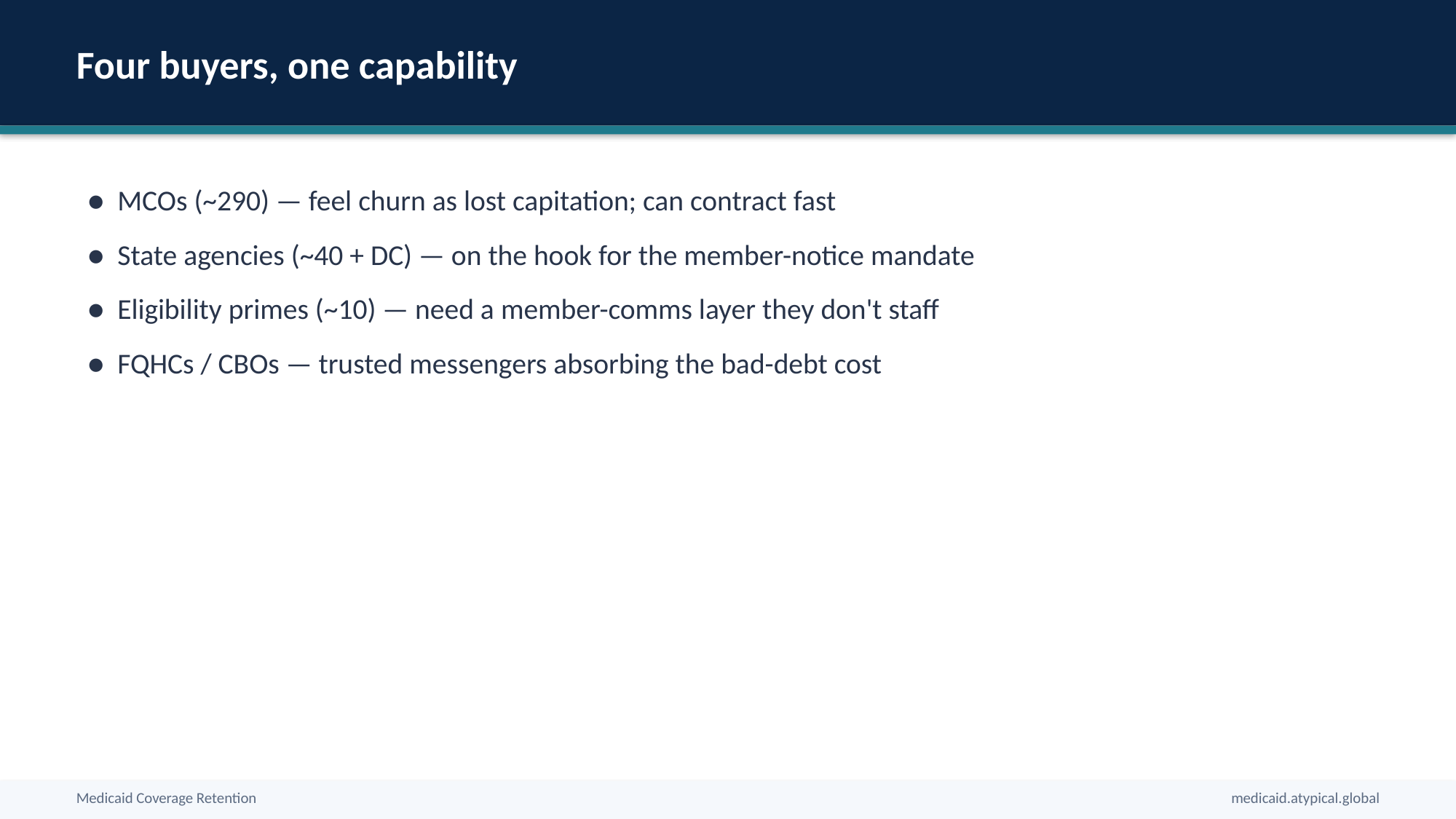

Four buyers, one capability

●  MCOs (~290) — feel churn as lost capitation; can contract fast
●  State agencies (~40 + DC) — on the hook for the member-notice mandate
●  Eligibility primes (~10) — need a member-comms layer they don't staff
●  FQHCs / CBOs — trusted messengers absorbing the bad-debt cost
Medicaid Coverage Retention
medicaid.atypical.global